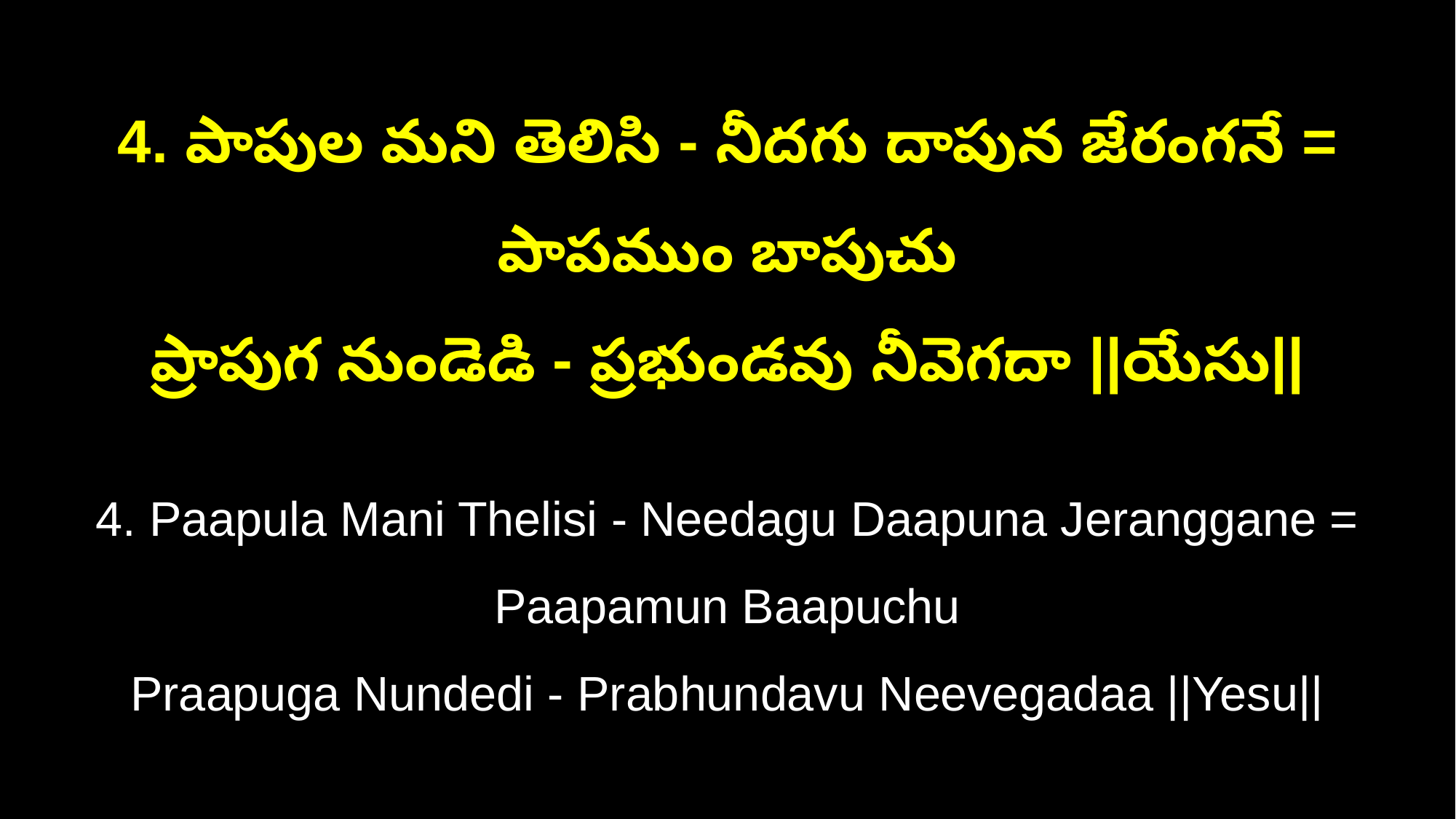

4. పాపుల మని తెలిసి - నీదగు దాపున జేరంగనే = పాపముం బాపుచు
ప్రాపుగ నుండెడి - ప్రభుండవు నీవెగదా ||యేసు||
4. Paapula Mani Thelisi - Needagu Daapuna Jeranggane = Paapamun Baapuchu
Praapuga Nundedi - Prabhundavu Neevegadaa ||Yesu||